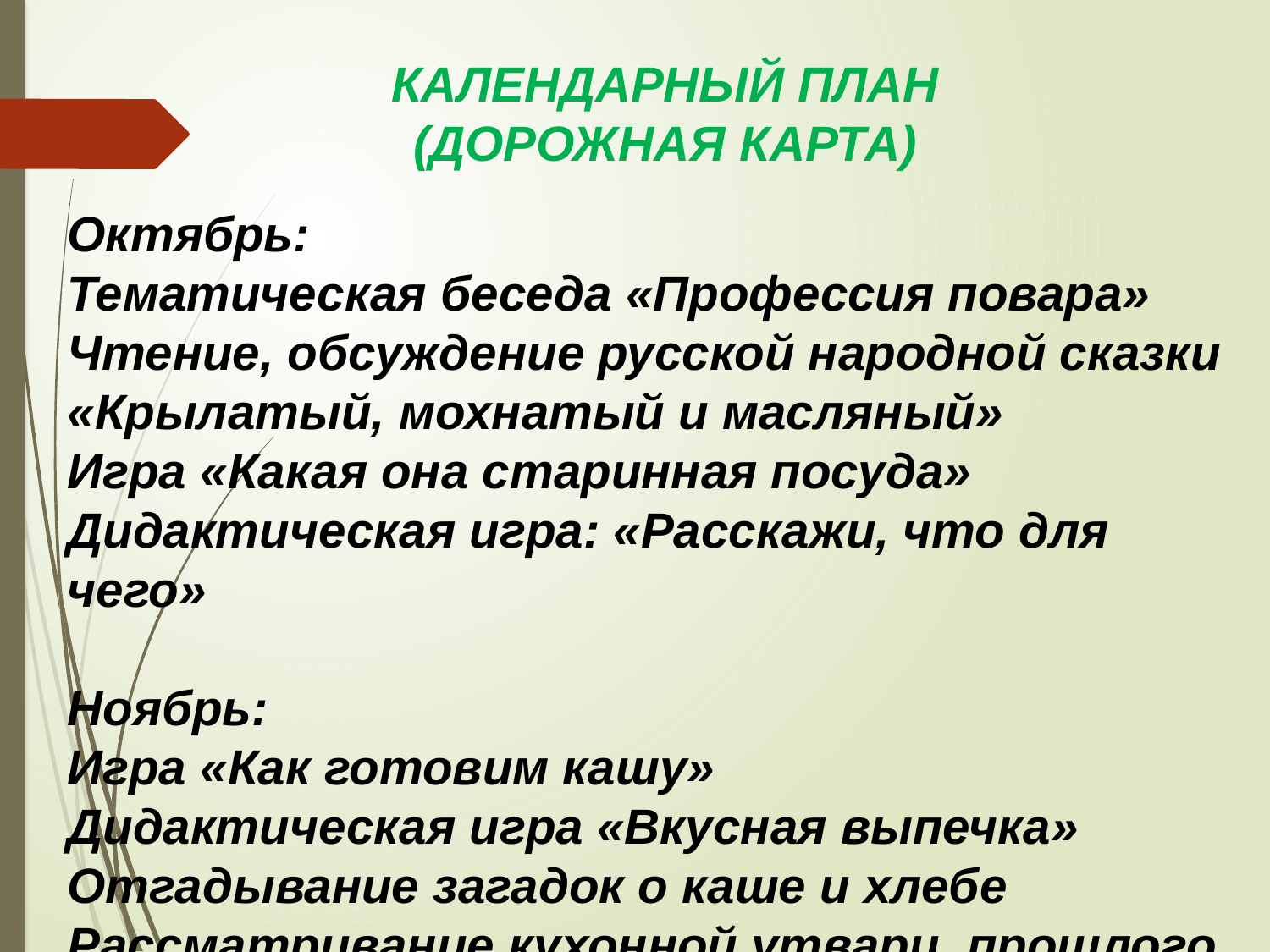

Календарный план (дорожная карта)
Октябрь:
Тематическая беседа «Профессия повара»
Чтение, обсуждение русской народной сказки «Крылатый, мохнатый и масляный»
Игра «Какая она старинная посуда»
Дидактическая игра: «Расскажи, что для чего»

Ноябрь:
Игра «Как готовим кашу»
Дидактическая игра «Вкусная выпечка»
Отгадывание загадок о каше и хлебе
Рассматривание кухонной утвари  прошлого